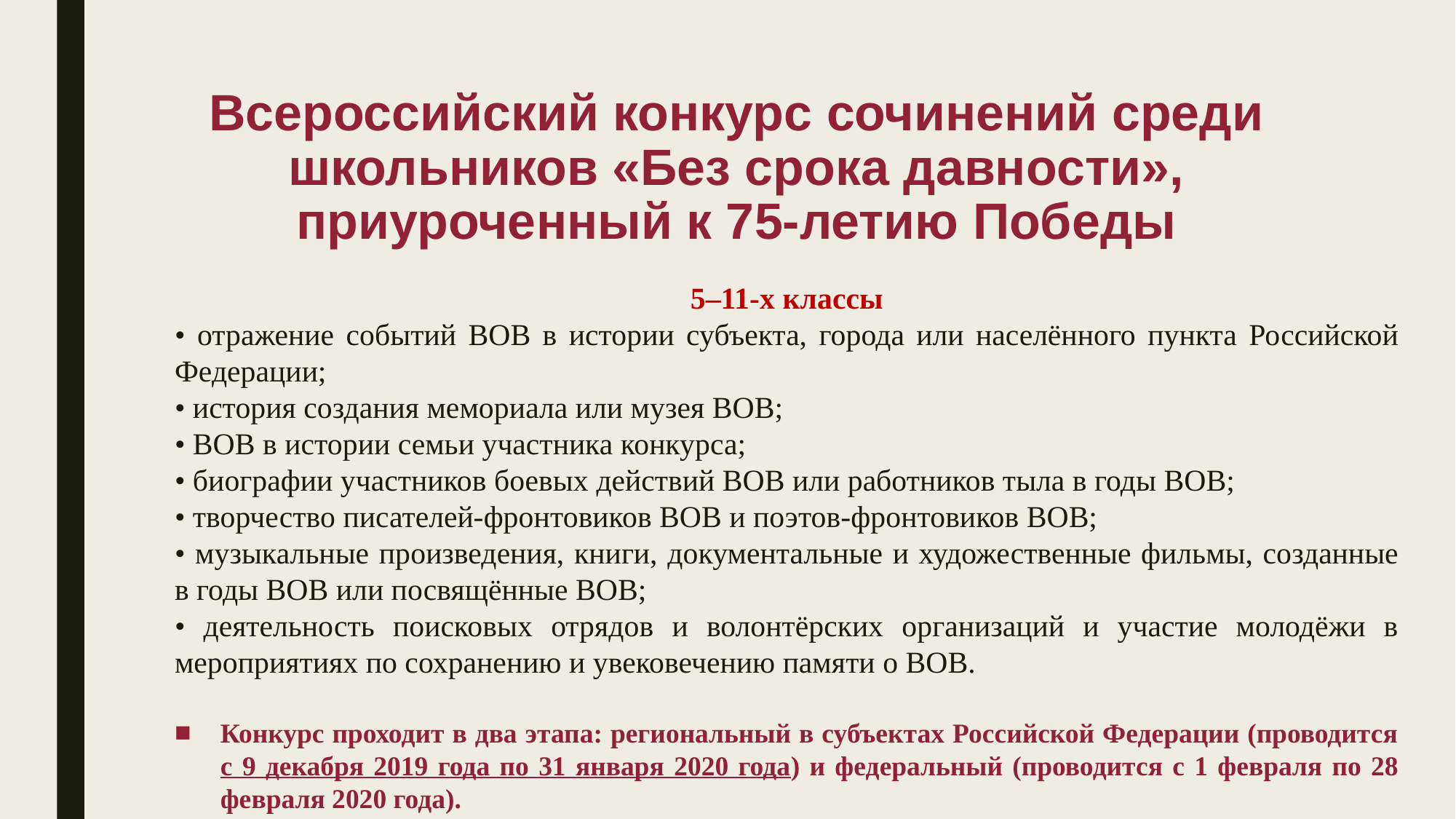

# Всероссийский конкурс сочинений среди школьников «Без срока давности», приуроченный к 75-летию Победы
5–11-х классы
• отражение событий ВОВ в истории субъекта, города или населённого пункта Российской Федерации;
• история создания мемориала или музея ВОВ;
• ВОВ в истории семьи участника конкурса;
• биографии участников боевых действий ВОВ или работников тыла в годы ВОВ;
• творчество писателей-фронтовиков ВОВ и поэтов-фронтовиков ВОВ;
• музыкальные произведения, книги, документальные и художественные фильмы, созданные в годы ВОВ или посвящённые ВОВ;
• деятельность поисковых отрядов и волонтёрских организаций и участие молодёжи в мероприятиях по сохранению и увековечению памяти о ВОВ.

Конкурс проходит в два этапа: региональный в субъектах Российской Федерации (проводится с 9 декабря 2019 года по 31 января 2020 года) и федеральный (проводится с 1 февраля по 28 февраля 2020 года).